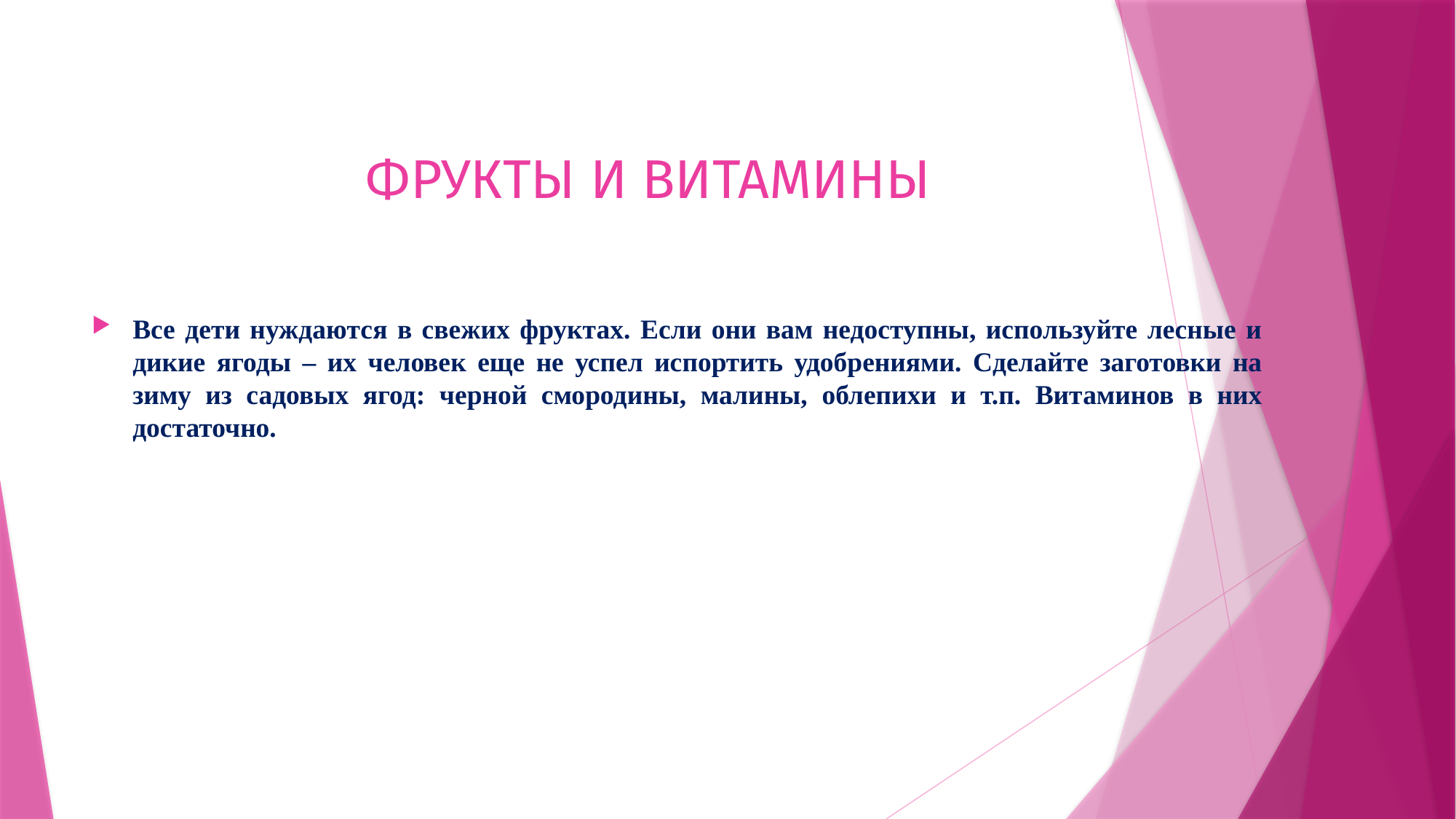

# ФРУКТЫ И ВИТАМИНЫ

Все дети нуждаются в свежих фруктах. Если они вам недоступны, используйте лесные и дикие ягоды – их человек еще не успел испортить удобрениями. Сделайте заготовки на зиму из садовых ягод: черной смородины, малины, облепихи и т.п. Витаминов в них достаточно.